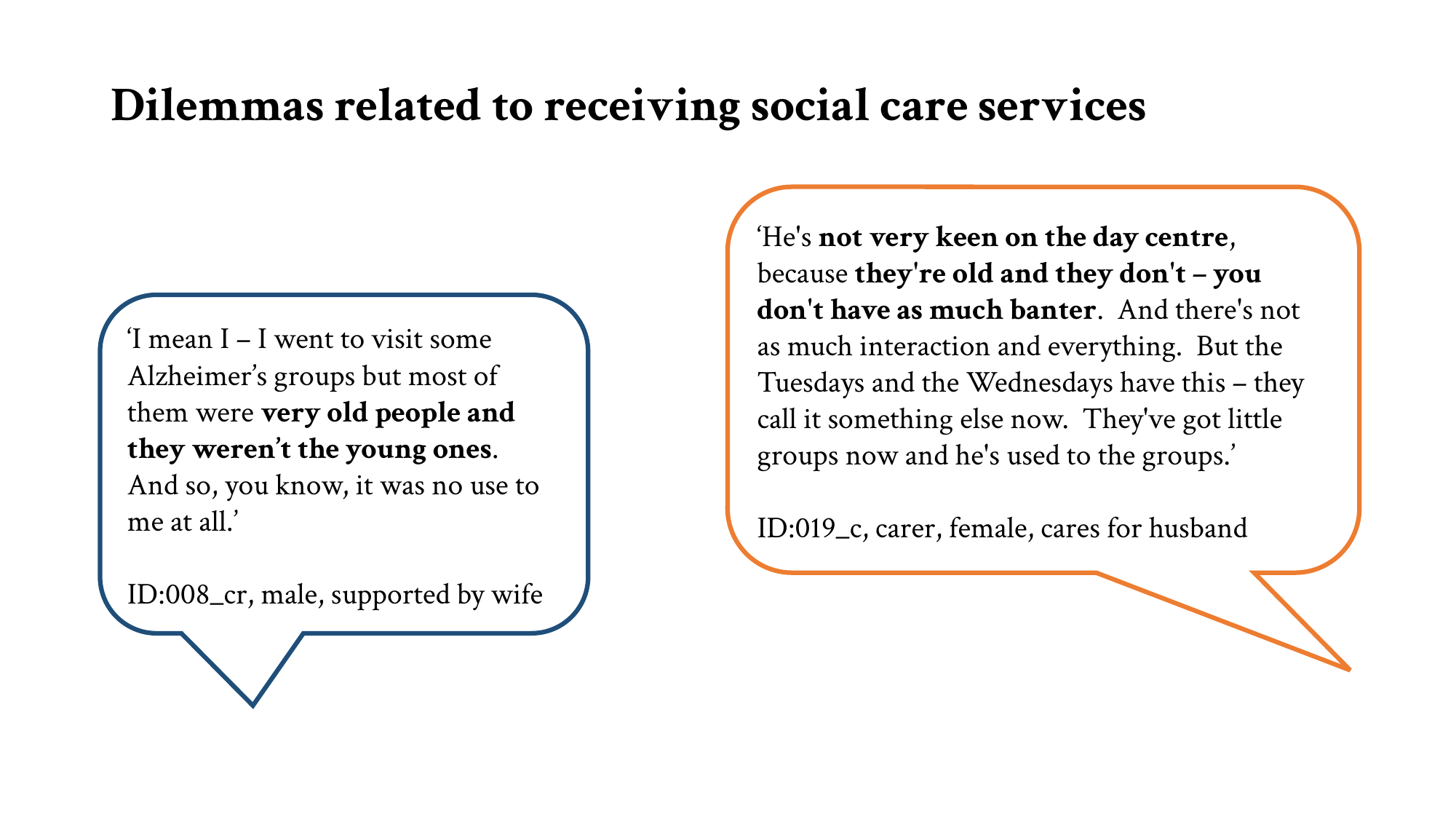

# Dilemmas related to receiving social care services
‘He's not very keen on the day centre, because they're old and they don't – you don't have as much banter.  And there's not as much interaction and everything.  But the Tuesdays and the Wednesdays have this – they call it something else now.  They've got little groups now and he's used to the groups.’

ID:019_c, carer, female, cares for husband
‘I mean I – I went to visit some Alzheimer’s groups but most of them were very old people and they weren’t the young ones.  And so, you know, it was no use to me at all.’

ID:008_cr, male, supported by wife